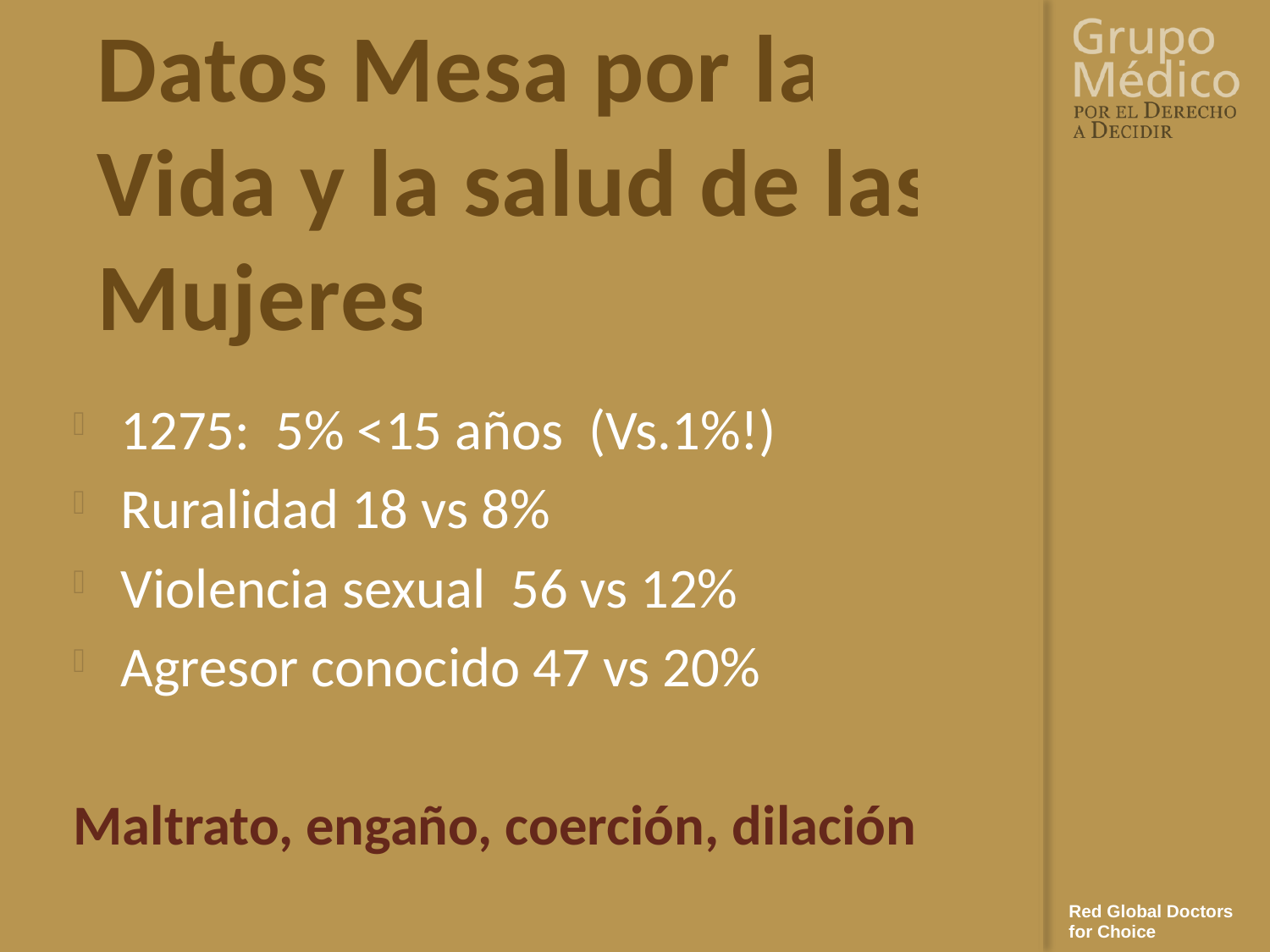

# Datos Mesa por la Vida y la salud de las Mujeres
1275:  5% <15 años  (Vs.1%!)
Ruralidad 18 vs 8%
Violencia sexual  56 vs 12%
Agresor conocido 47 vs 20%

Maltrato, engaño, coerción, dilación